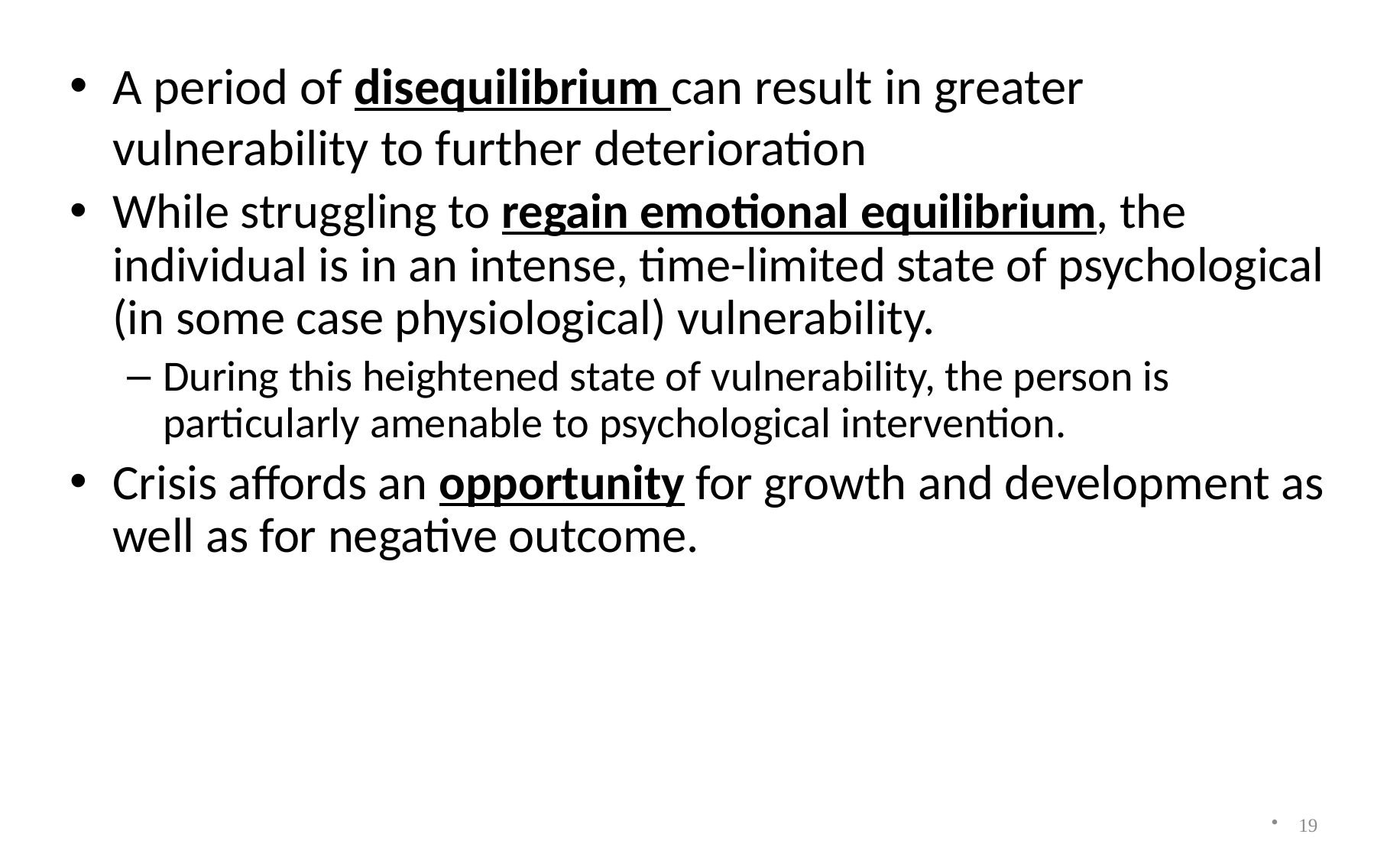

A period of disequilibrium can result in greater vulnerability to further deterioration
While struggling to regain emotional equilibrium, the individual is in an intense, time-limited state of psychological (in some case physiological) vulnerability.
During this heightened state of vulnerability, the person is particularly amenable to psychological intervention.
Crisis affords an opportunity for growth and development as well as for negative outcome.
19